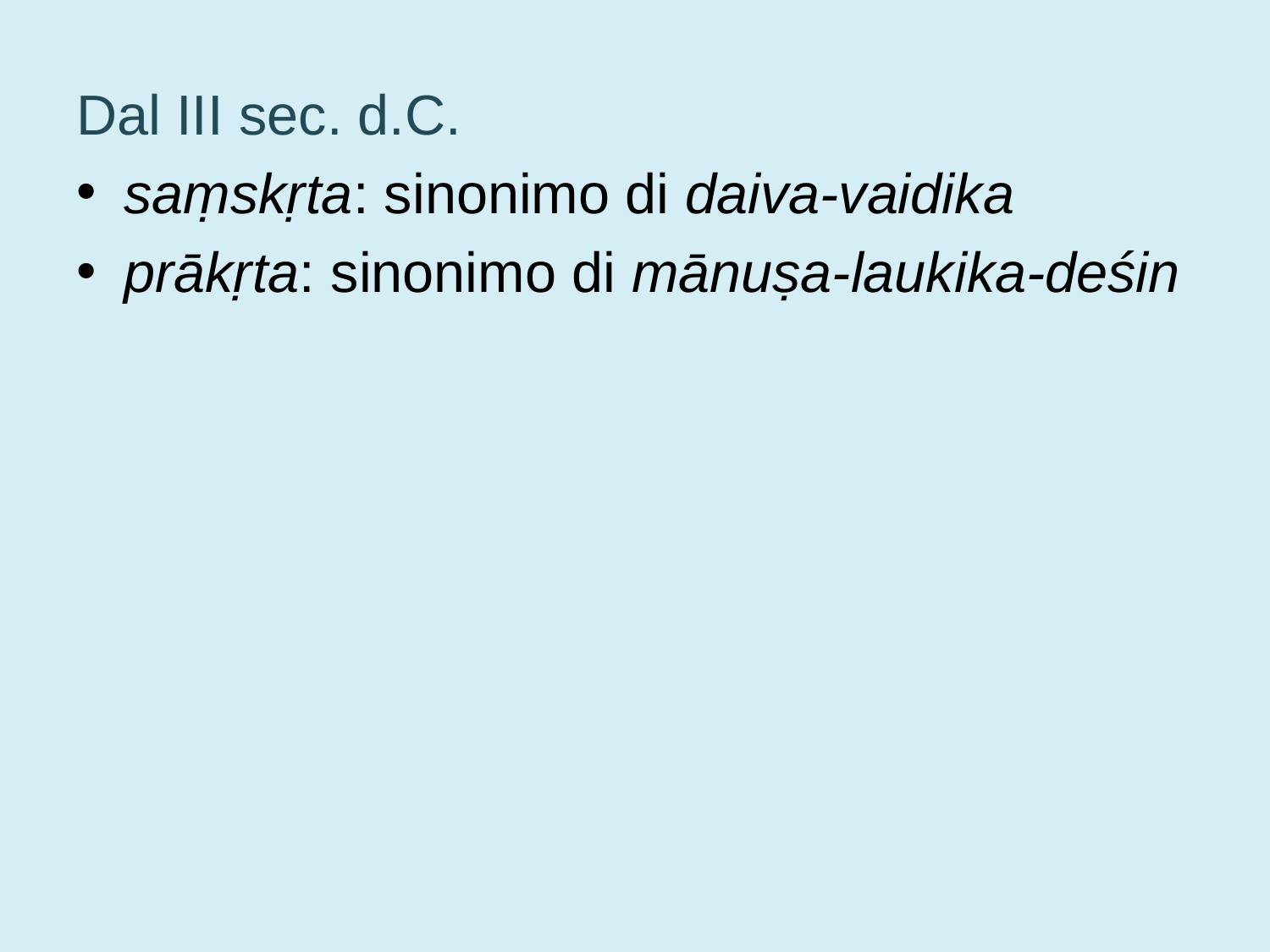

Dal III sec. d.C.
saṃskṛta: sinonimo di daiva-vaidika
prākṛta: sinonimo di mānuṣa-laukika-deśin